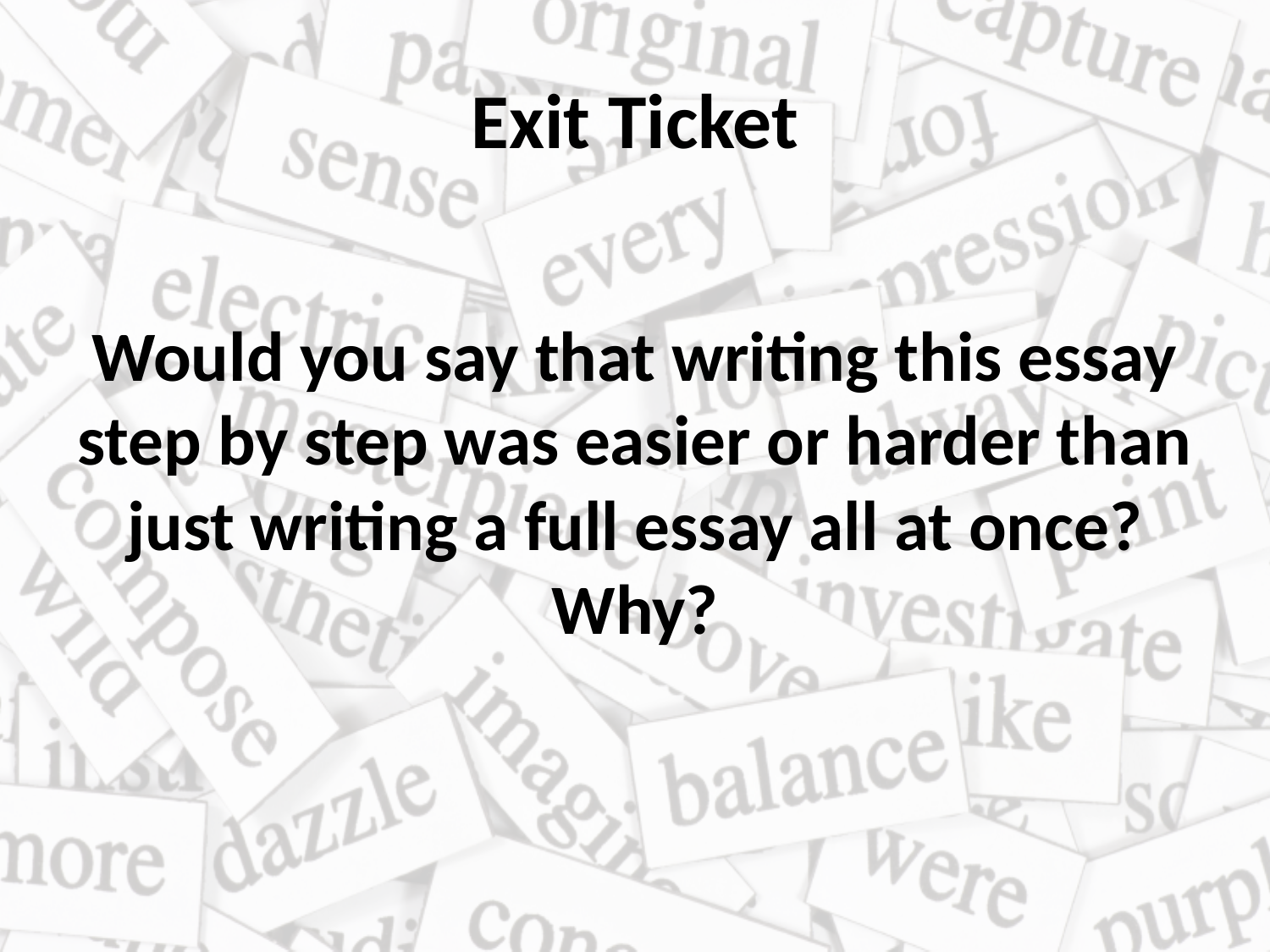

# Exit Ticket

Would you say that writing this essay step by step was easier or harder than just writing a full essay all at once? Why?